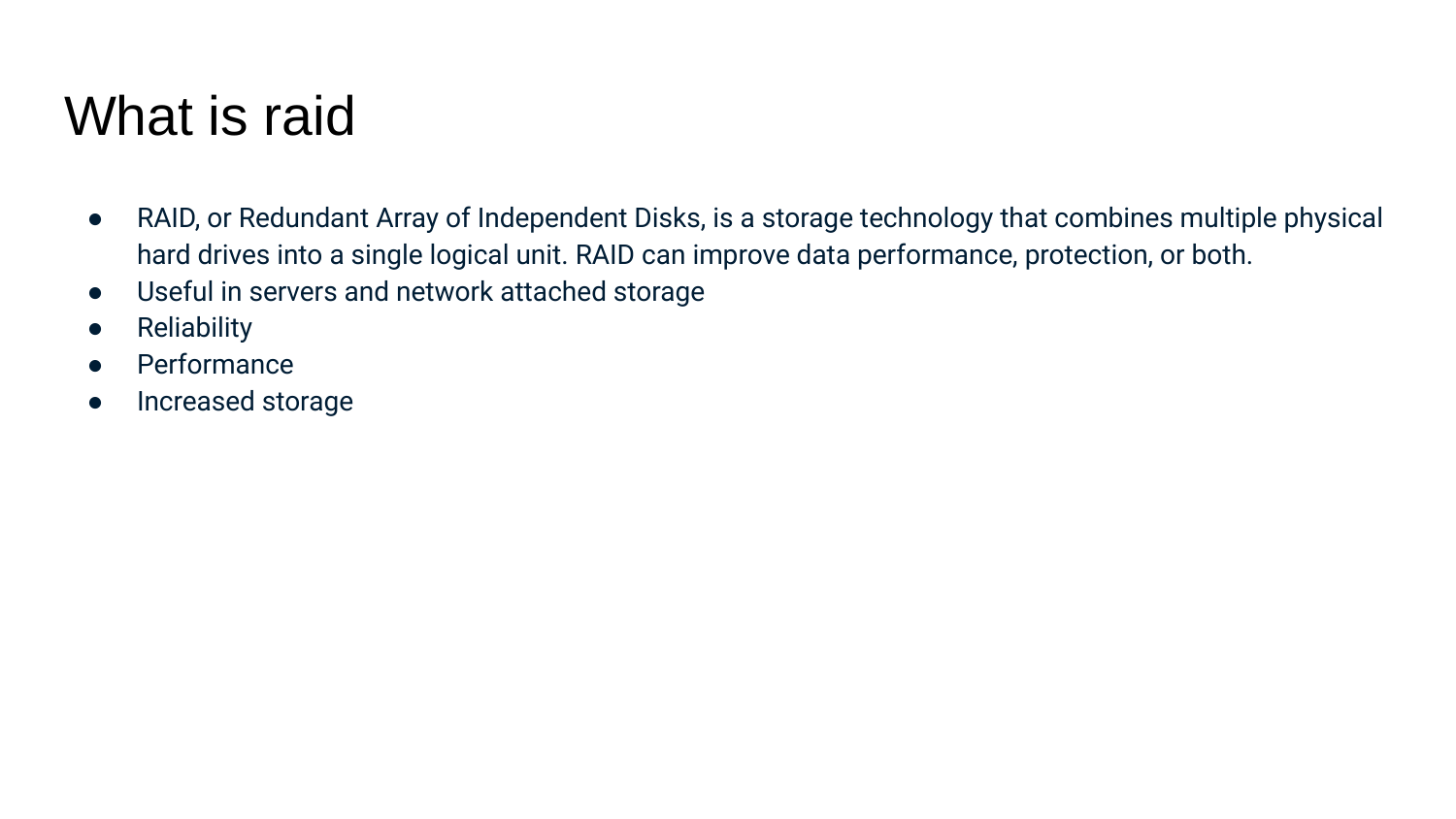

# What is raid
RAID, or Redundant Array of Independent Disks, is a storage technology that combines multiple physical hard drives into a single logical unit. RAID can improve data performance, protection, or both.
Useful in servers and network attached storage
Reliability
Performance
Increased storage